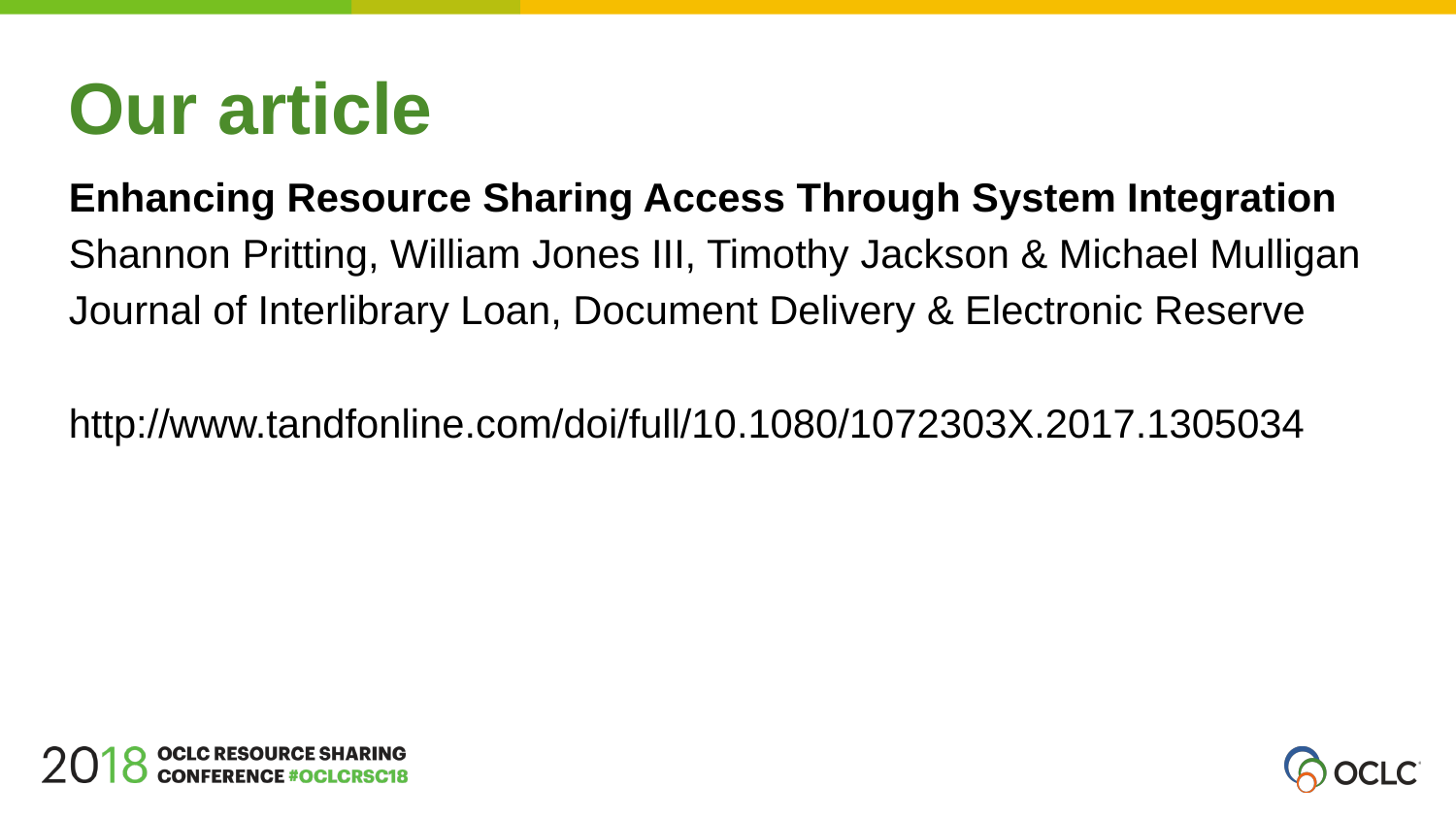

Our article
Enhancing Resource Sharing Access Through System Integration
Shannon Pritting, William Jones III, Timothy Jackson & Michael Mulligan
Journal of Interlibrary Loan, Document Delivery & Electronic Reserve

http://www.tandfonline.com/doi/full/10.1080/1072303X.2017.1305034